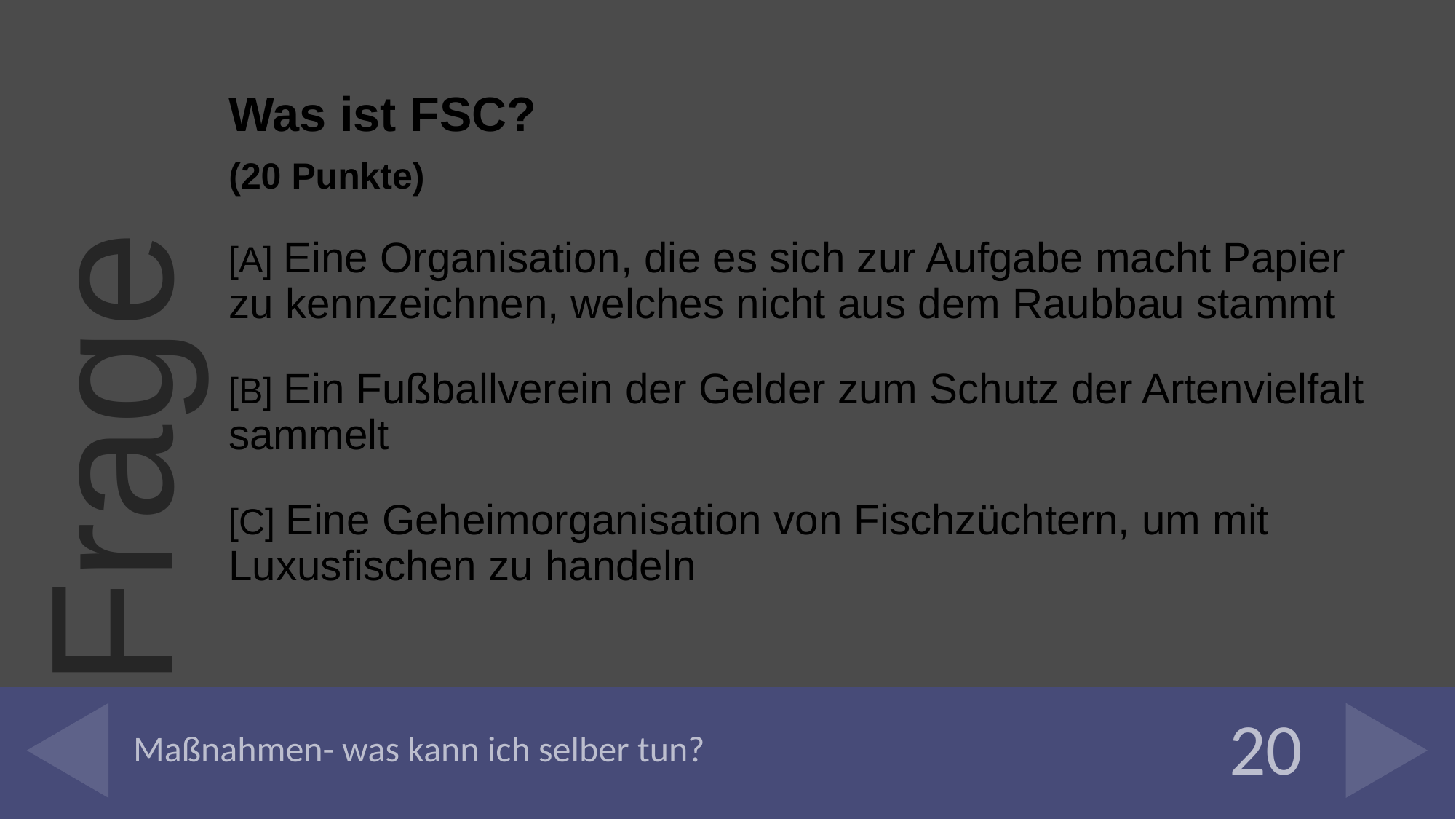

Was ist FSC?
(20 Punkte)

[A] Eine Organisation, die es sich zur Aufgabe macht Papier zu kennzeichnen, welches nicht aus dem Raubbau stammt
[B] Ein Fußballverein der Gelder zum Schutz der Artenvielfalt sammelt

[C] Eine Geheimorganisation von Fischzüchtern, um mit Luxusfischen zu handeln

# Maßnahmen- was kann ich selber tun?
20